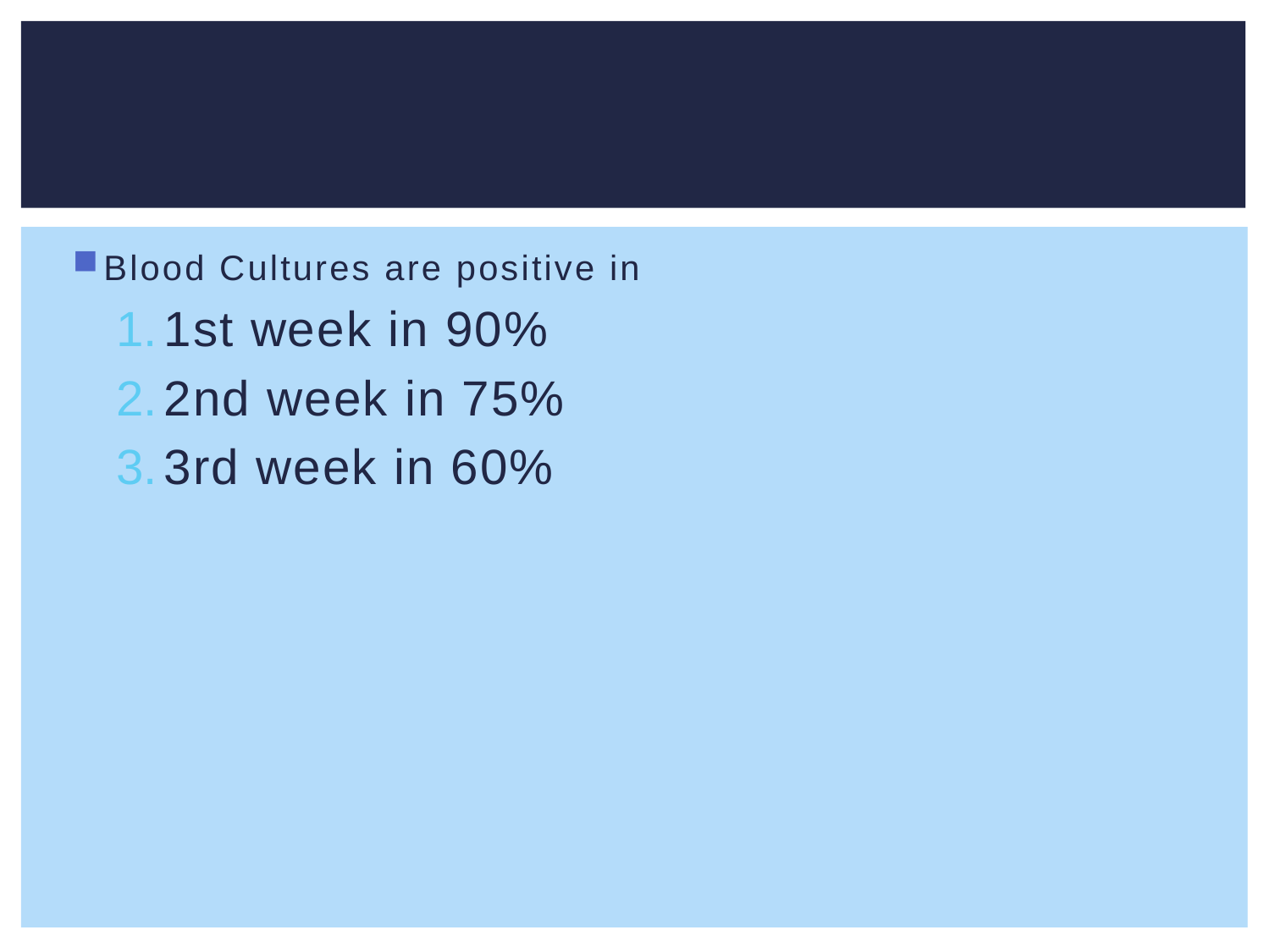

Blood Cultures are positive in
1st week in 90%
2nd week in 75%
3rd week in 60%